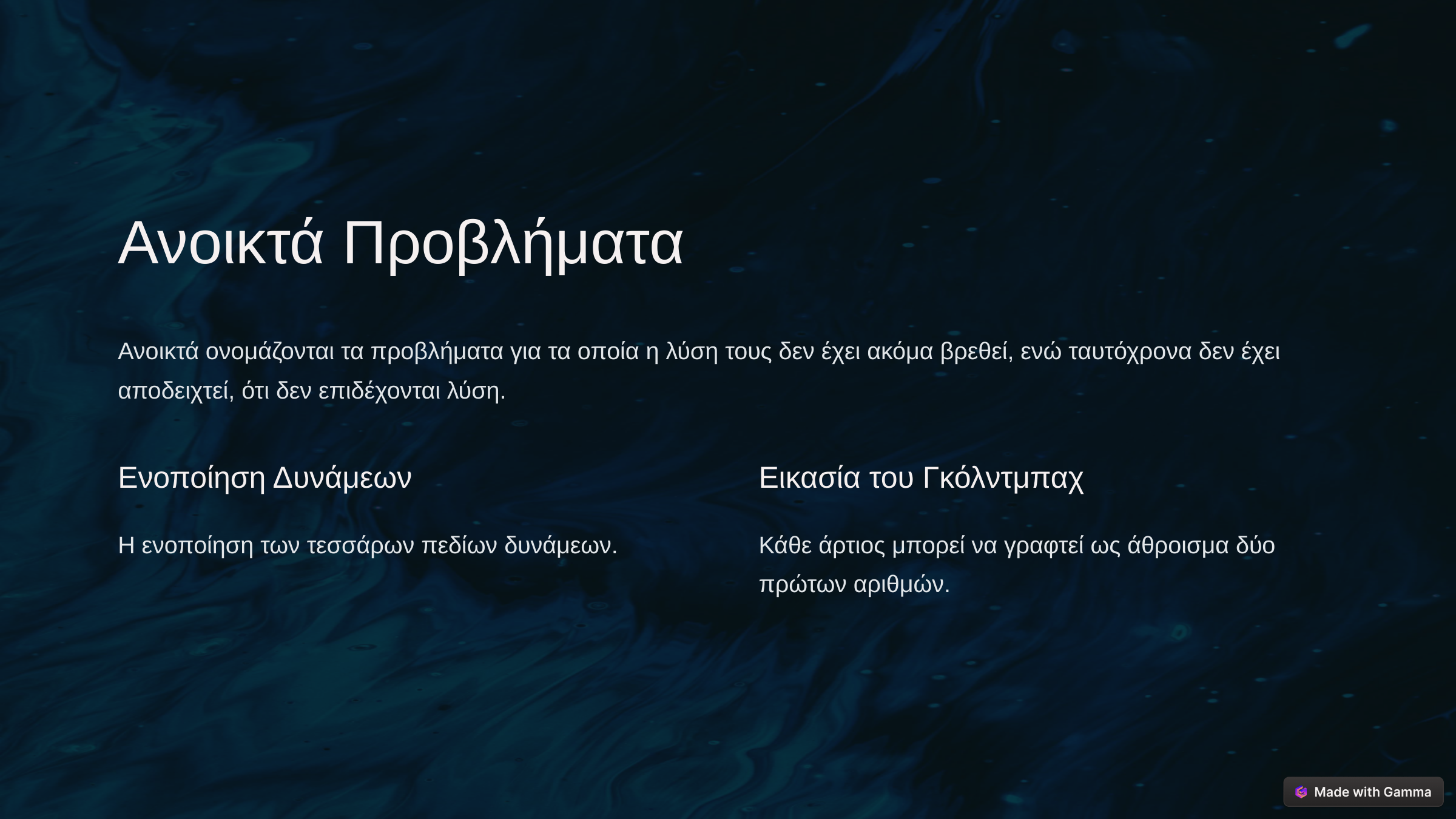

Ανοικτά Προβλήματα
Ανοικτά ονομάζονται τα προβλήματα για τα οποία η λύση τους δεν έχει ακόμα βρεθεί, ενώ ταυτόχρονα δεν έχει αποδειχτεί, ότι δεν επιδέχονται λύση.
Ενοποίηση Δυνάμεων
Εικασία του Γκόλντμπαχ
Η ενοποίηση των τεσσάρων πεδίων δυνάμεων.
Κάθε άρτιος μπορεί να γραφτεί ως άθροισμα δύο πρώτων αριθμών.